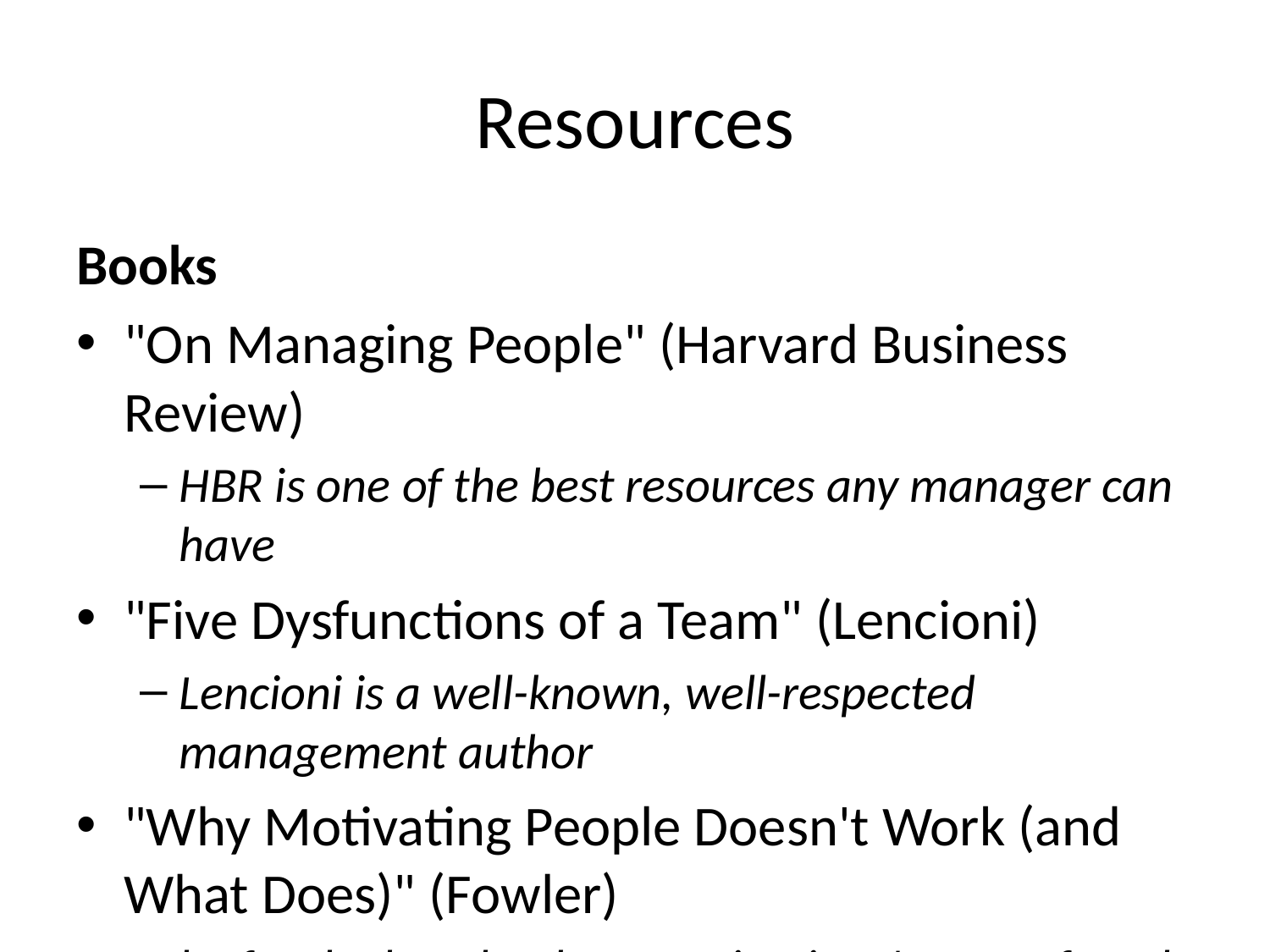

# Resources
Books
"On Managing People" (Harvard Business Review)
HBR is one of the best resources any manager can have
"Five Dysfunctions of a Team" (Lencioni)
Lencioni is a well-known, well-respected management author
"Why Motivating People Doesn't Work (and What Does)" (Fowler)
by far the best book on motivation I've ever found